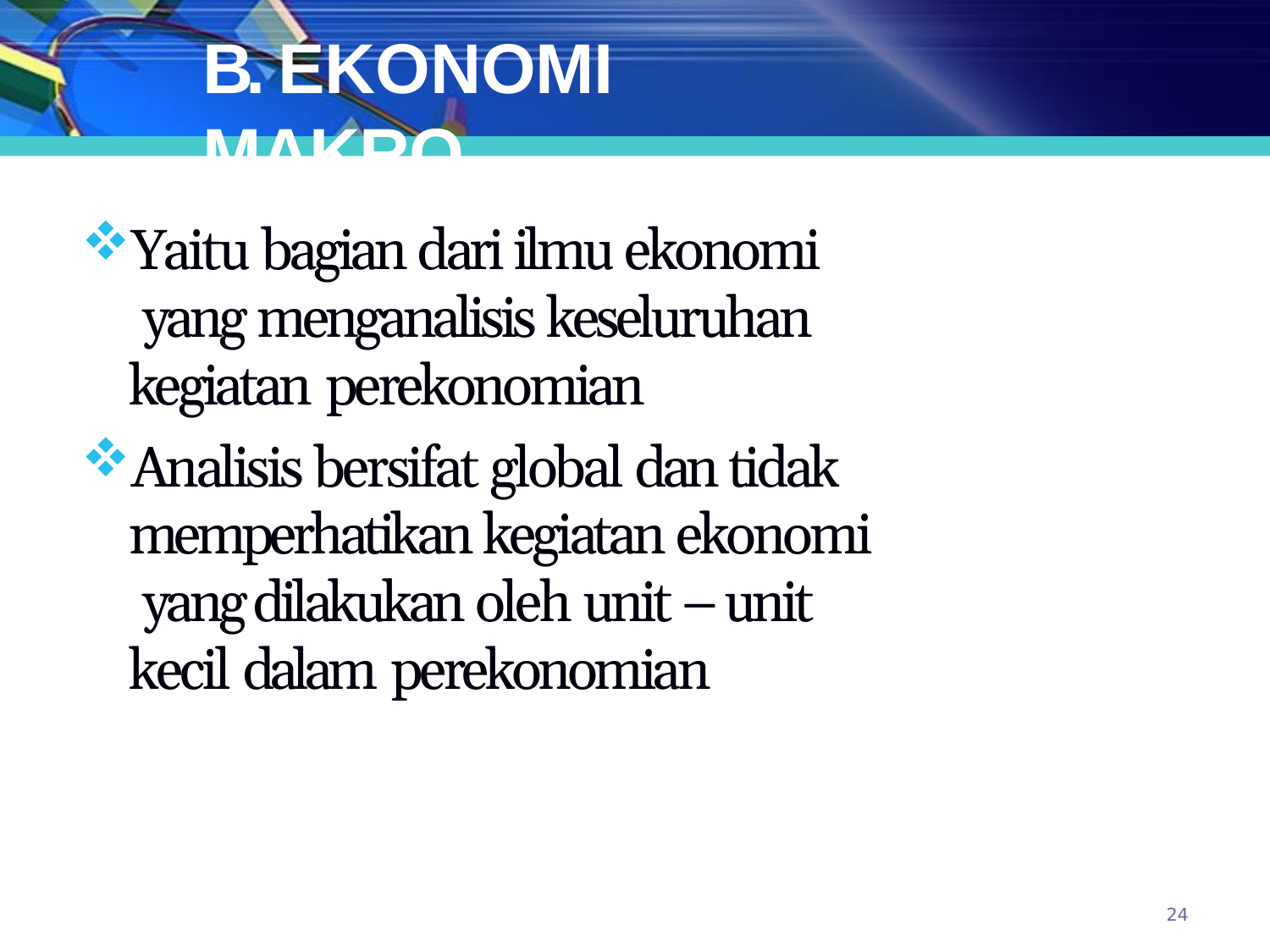

# B. EKONOMI MAKRO
Yaitu bagian dari ilmu ekonomi  yang menganalisis keseluruhan  kegiatan perekonomian
Analisis bersifat global dan tidak  memperhatikan kegiatan ekonomi  yang dilakukan oleh unit – unit  kecil dalam perekonomian
24